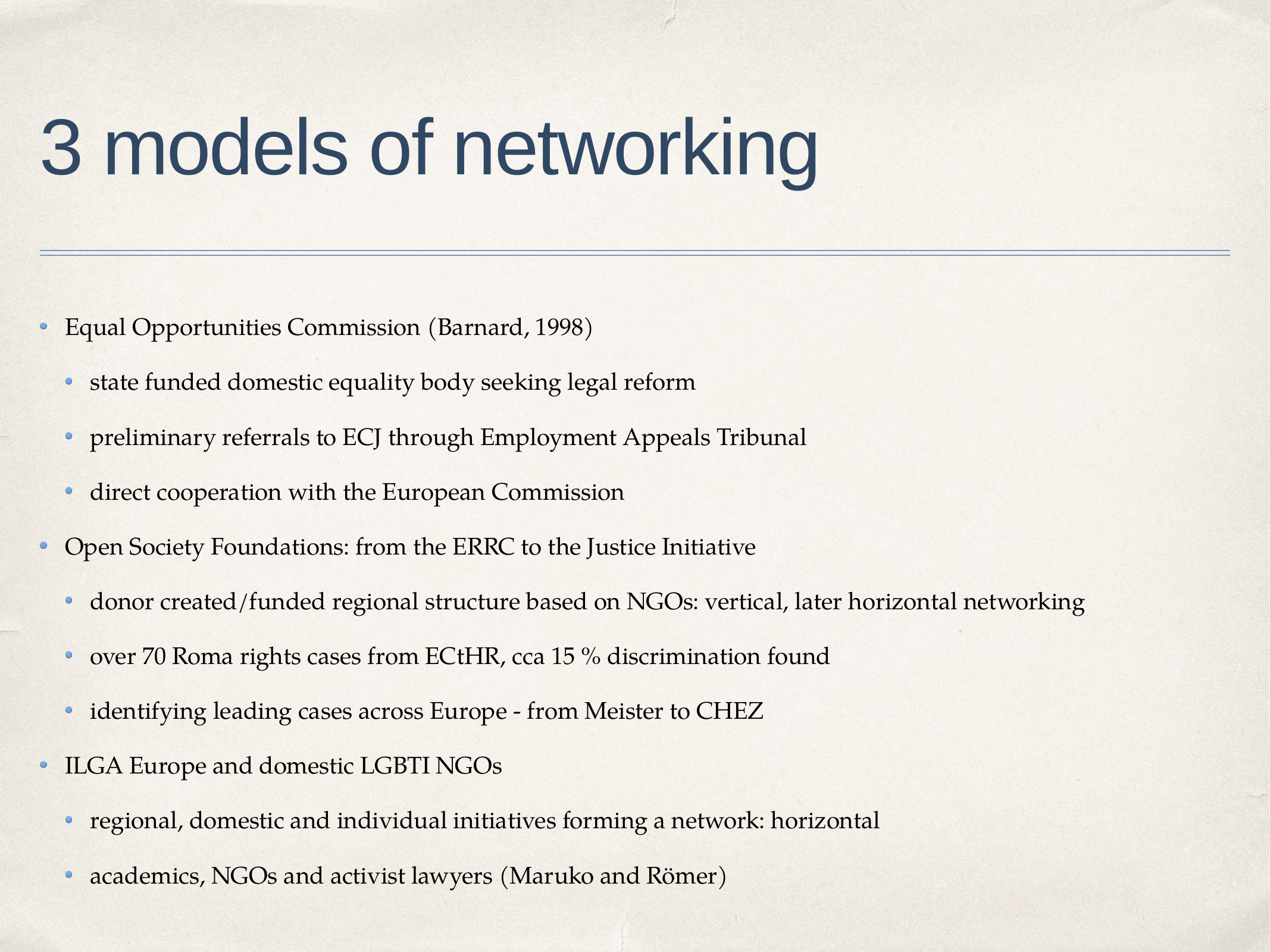

# 3 models of networking
Equal Opportunities Commission (Barnard, 1998)
state funded domestic equality body seeking legal reform
preliminary referrals to ECJ through Employment Appeals Tribunal
direct cooperation with the European Commission
Open Society Foundations: from the ERRC to the Justice Initiative
donor created/funded regional structure based on NGOs: vertical, later horizontal networking
over 70 Roma rights cases from ECtHR, cca 15 % discrimination found
identifying leading cases across Europe - from Meister to CHEZ
ILGA Europe and domestic LGBTI NGOs
regional, domestic and individual initiatives forming a network: horizontal
academics, NGOs and activist lawyers (Maruko and Römer)